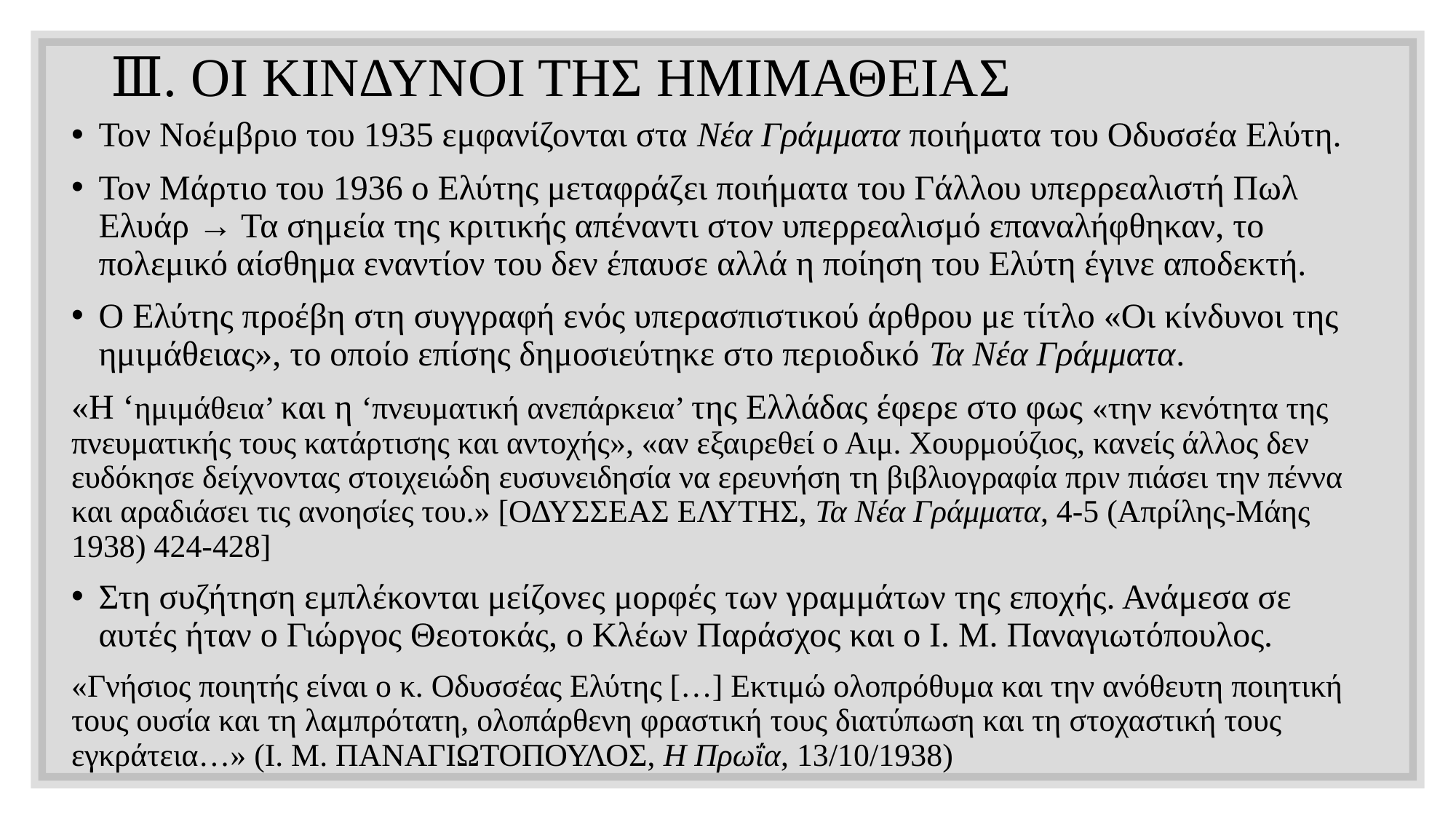

# Ⅲ. ΟΙ ΚΙΝΔΥΝΟΙ ΤΗΣ ΗΜΙΜΑΘΕΙΑΣ
Τον Νοέμβριο του 1935 εμφανίζονται στα Νέα Γράμματα ποιήματα του Οδυσσέα Ελύτη.
Τον Μάρτιο του 1936 ο Ελύτης μεταφράζει ποιήματα του Γάλλου υπερρεαλιστή Πωλ Ελυάρ → Τα σημεία της κριτικής απέναντι στον υπερρεαλισμό επαναλήφθηκαν, το πολεμικό αίσθημα εναντίον του δεν έπαυσε αλλά η ποίηση του Ελύτη έγινε αποδεκτή.
Ο Ελύτης προέβη στη συγγραφή ενός υπερασπιστικού άρθρου με τίτλο «Οι κίνδυνοι της ημιμάθειας», το οποίο επίσης δημοσιεύτηκε στο περιοδικό Τα Νέα Γράμματα.
«Η ‘ημιμάθεια’ και η ‘πνευματική ανεπάρκεια’ της Ελλάδας έφερε στο φως «την κενότητα της πνευματικής τους κατάρτισης και αντοχής», «αν εξαιρεθεί ο Αιμ. Χουρμούζιος, κανείς άλλος δεν ευδόκησε δείχνοντας στοιχειώδη ευσυνειδησία να ερευνήση τη βιβλιογραφία πριν πιάσει την πέννα και αραδιάσει τις ανοησίες του.» [ΟΔΥΣΣΕΑΣ ΕΛΥΤΗΣ, Τα Νέα Γράμματα, 4-5 (Απρίλης-Μάης 1938) 424-428]
Στη συζήτηση εμπλέκονται μείζονες μορφές των γραμμάτων της εποχής. Ανάμεσα σε αυτές ήταν ο Γιώργος Θεοτοκάς, ο Κλέων Παράσχος και ο Ι. Μ. Παναγιωτόπουλος.
«Γνήσιος ποιητής είναι ο κ. Οδυσσέας Ελύτης […] Εκτιμώ ολοπρόθυμα και την ανόθευτη ποιητική τους ουσία και τη λαμπρότατη, ολοπάρθενη φραστική τους διατύπωση και τη στοχαστική τους εγκράτεια…» (Ι. Μ. ΠΑΝΑΓΙΩΤΟΠΟΥΛΟΣ, Η Πρωΐα, 13/10/1938)